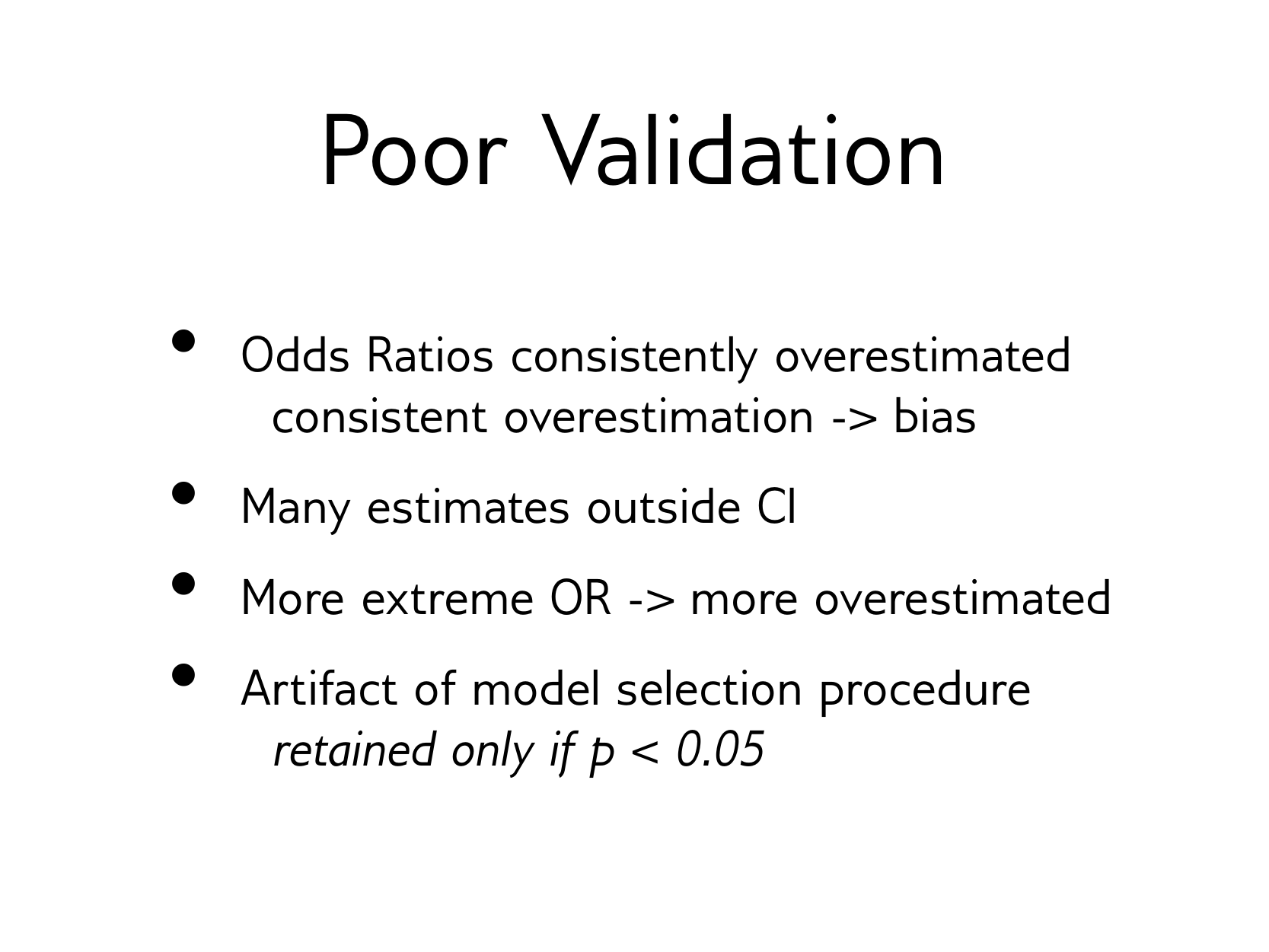

# Poor Validation
Odds Ratios consistently overestimated       consistent overestimation -> bias
Many estimates outside CI
More extreme OR -> more overestimated
Artifact of model selection procedure         retained only if p < 0.05